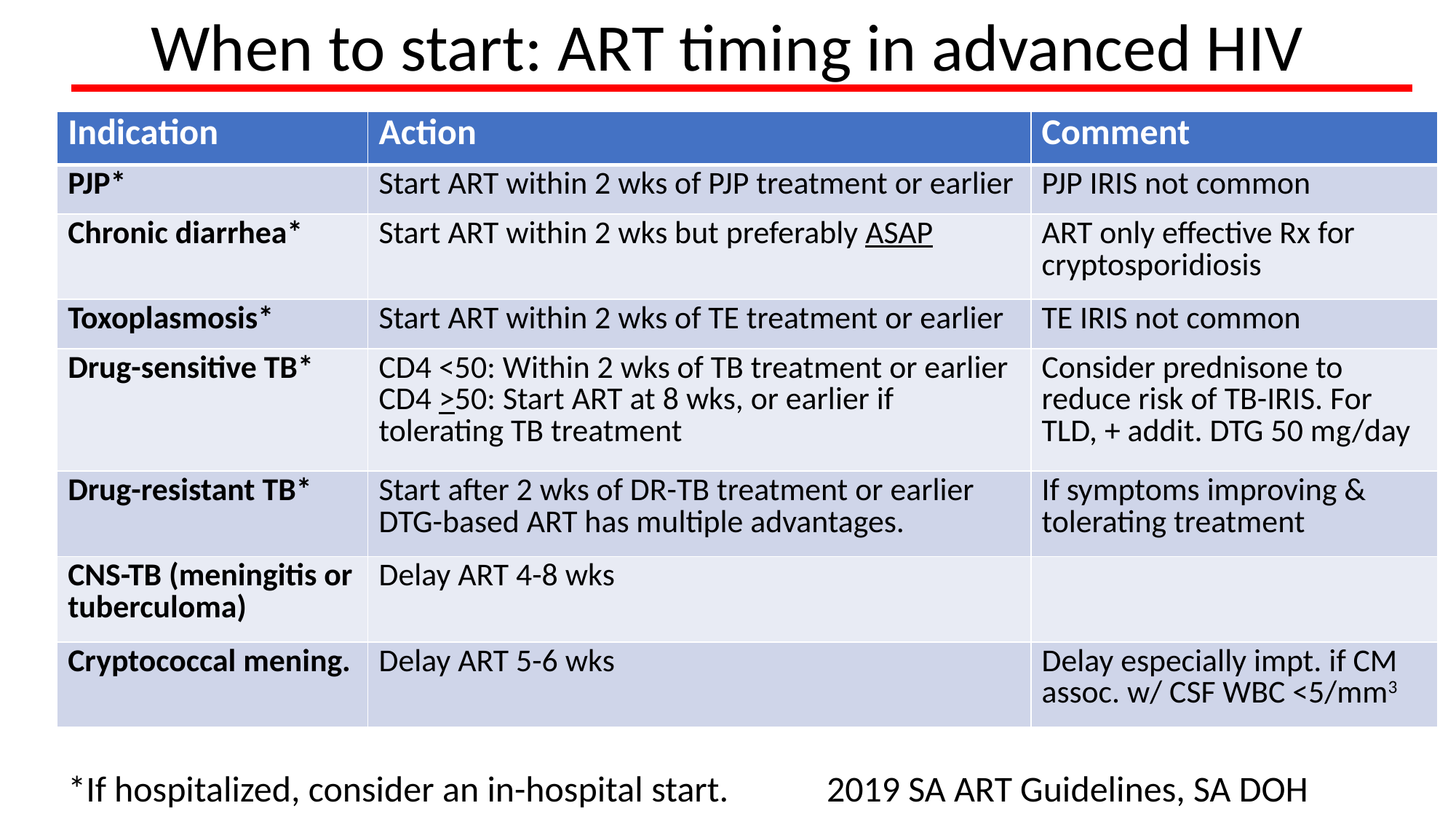

# When to start: ART timing in advanced HIV
| Indication | Action | Comment |
| --- | --- | --- |
| PJP\* | Start ART within 2 wks of PJP treatment or earlier | PJP IRIS not common |
| Chronic diarrhea\* | Start ART within 2 wks but preferably ASAP | ART only effective Rx for cryptosporidiosis |
| Toxoplasmosis\* | Start ART within 2 wks of TE treatment or earlier | TE IRIS not common |
| Drug-sensitive TB\* | CD4 <50: Within 2 wks of TB treatment or earlier CD4 >50: Start ART at 8 wks, or earlier if tolerating TB treatment | Consider prednisone to reduce risk of TB-IRIS. For TLD, + addit. DTG 50 mg/day |
| Drug-resistant TB\* | Start after 2 wks of DR-TB treatment or earlier DTG-based ART has multiple advantages. | If symptoms improving & tolerating treatment |
| CNS-TB (meningitis or tuberculoma) | Delay ART 4-8 wks |  |
| Cryptococcal mening. | Delay ART 5-6 wks | Delay especially impt. if CM assoc. w/ CSF WBC <5/mm3 |
*If hospitalized, consider an in-hospital start.            2019 SA ART Guidelines, SA DOH